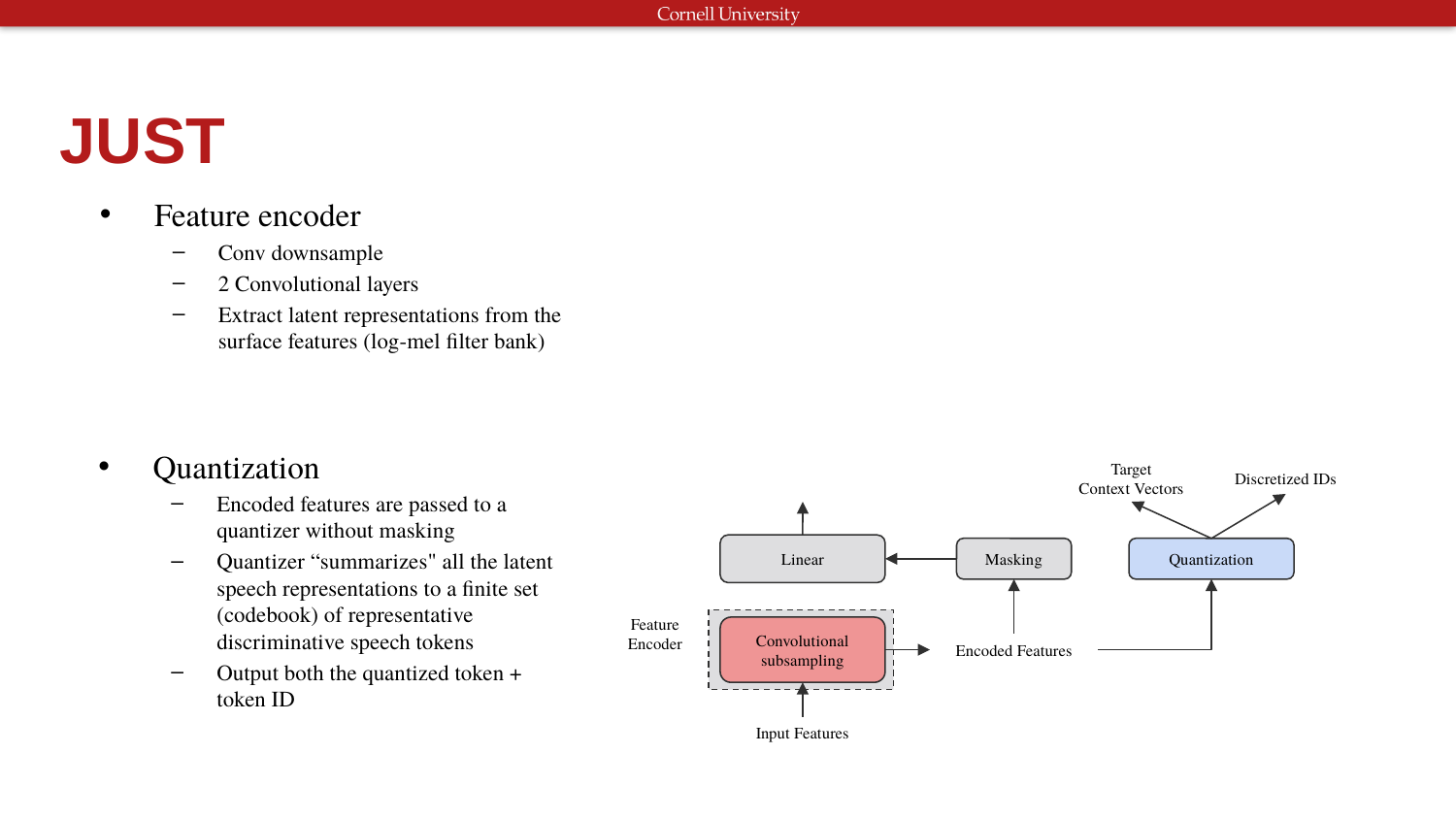

# JUST
Feature encoder
Conv downsample
2 Convolutional layers
Extract latent representations from the surface features (log-mel filter bank)
Quantization
Encoded features are passed to a quantizer without masking
Quantizer “summarizes" all the latent speech representations to a finite set (codebook) of representative discriminative speech tokens
Output both the quantized token + token ID

Target
Context Vectors
Discretized IDs
Linear
Masking
Quantization

Feature Encoder
Convolutional subsampling
Encoded Features
Input Features